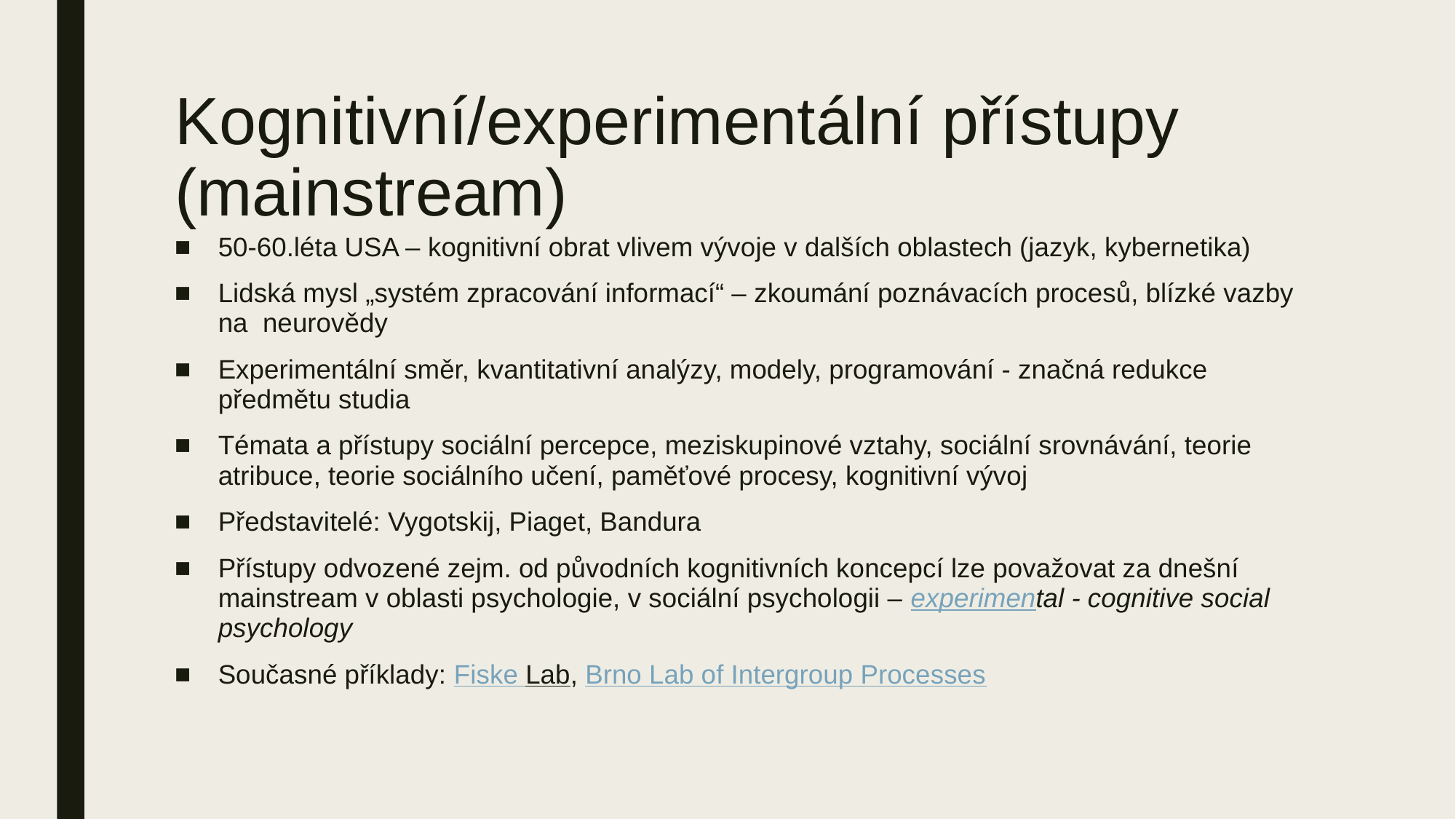

# Kognitivní/experimentální přístupy (mainstream)
50-60.léta USA – kognitivní obrat vlivem vývoje v dalších oblastech (jazyk, kybernetika)
Lidská mysl „systém zpracování informací“ – zkoumání poznávacích procesů, blízké vazby na  neurovědy
Experimentální směr, kvantitativní analýzy, modely, programování - značná redukce předmětu studia
Témata a přístupy sociální percepce, meziskupinové vztahy, sociální srovnávání, teorie atribuce, teorie sociálního učení, paměťové procesy, kognitivní vývoj
Představitelé: Vygotskij, Piaget, Bandura
Přístupy odvozené zejm. od původních kognitivních koncepcí lze považovat za dnešní mainstream v oblasti psychologie, v sociální psychologii – experimental - cognitive social psychology
Současné příklady: Fiske Lab, Brno Lab of Intergroup Processes